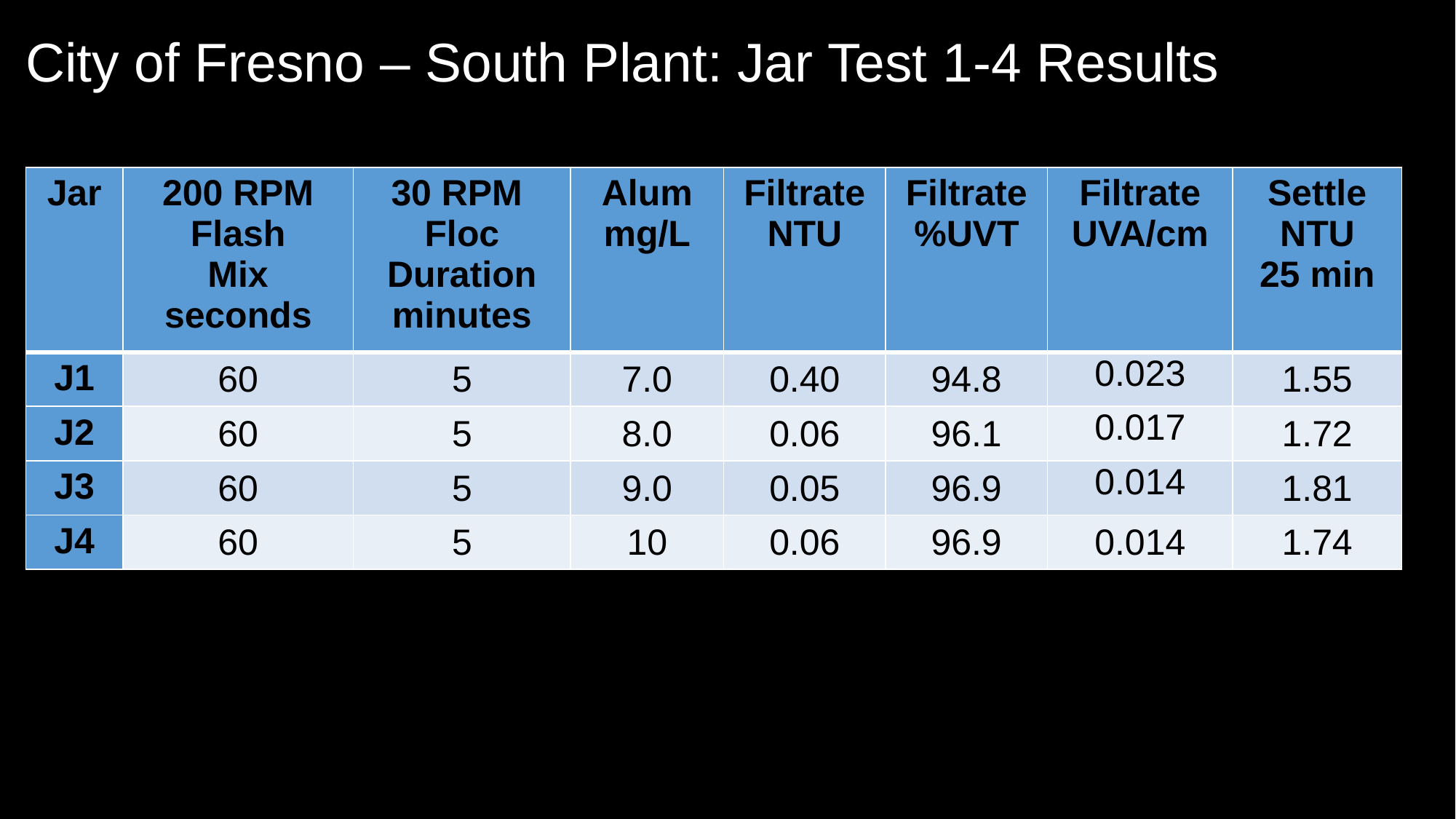

# City of Fresno – South Plant: Jar Test 1-4 Results
| Jar | 200 RPM Flash Mix seconds | 30 RPM Floc Duration minutes | Alum mg/L | Filtrate NTU | Filtrate %UVT | Filtrate UVA/cm | Settle NTU 25 min |
| --- | --- | --- | --- | --- | --- | --- | --- |
| J1 | 60 | 5 | 7.0 | 0.40 | 94.8 | 0.023 | 1.55 |
| J2 | 60 | 5 | 8.0 | 0.06 | 96.1 | 0.017 | 1.72 |
| J3 | 60 | 5 | 9.0 | 0.05 | 96.9 | 0.014 | 1.81 |
| J4 | 60 | 5 | 10 | 0.06 | 96.9 | 0.014 | 1.74 |